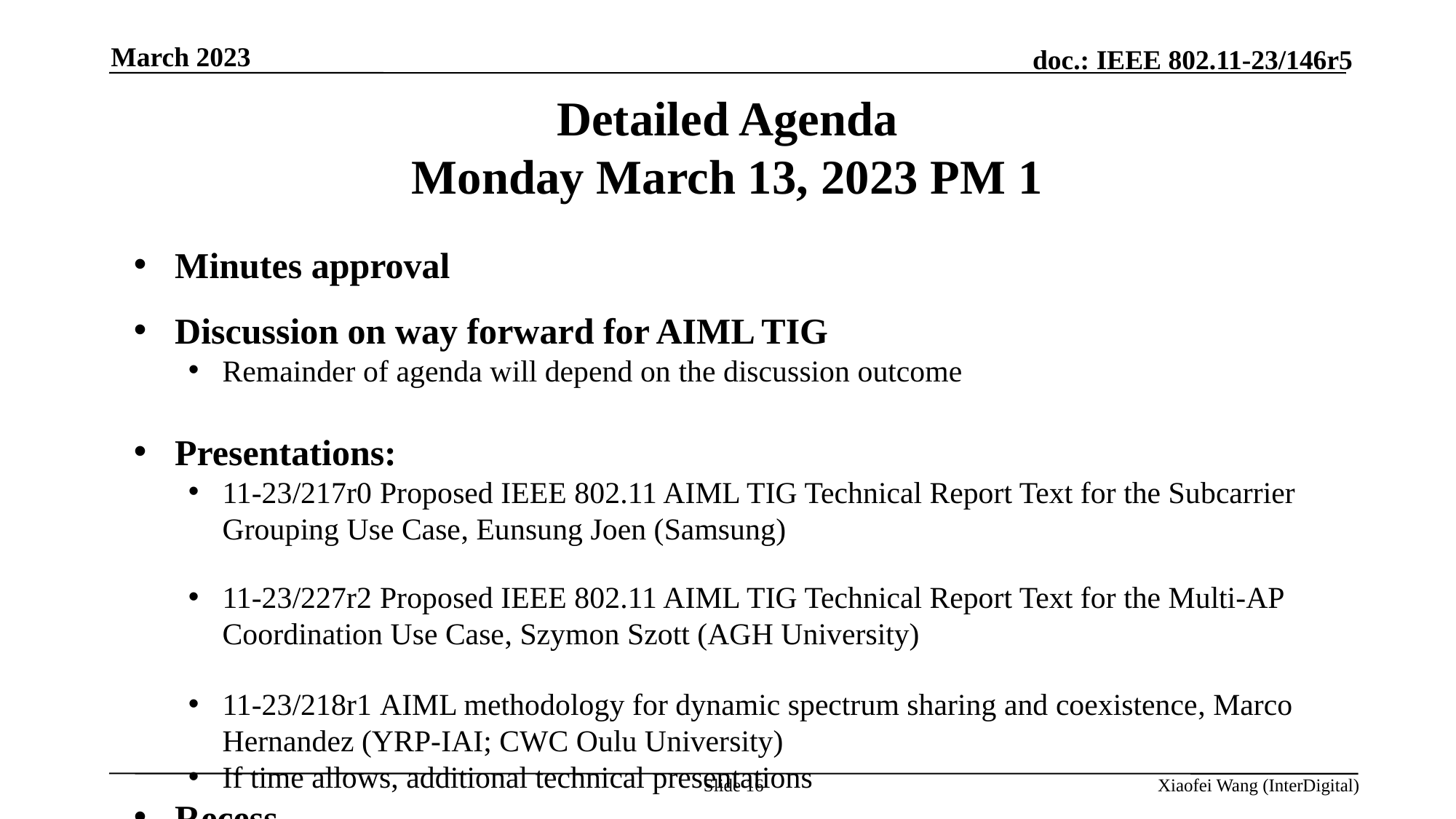

March 2023
# Detailed Agenda Monday March 13, 2023 PM 1
Minutes approval

Discussion on way forward for AIML TIG
Remainder of agenda will depend on the discussion outcome

Presentations:
11-23/217r0 Proposed IEEE 802.11 AIML TIG Technical Report Text for the Subcarrier Grouping Use Case, Eunsung Joen (Samsung)

11-23/227r2 Proposed IEEE 802.11 AIML TIG Technical Report Text for the Multi-AP Coordination Use Case, Szymon Szott (AGH University)

11-23/218r1 AIML methodology for dynamic spectrum sharing and coexistence, Marco Hernandez (YRP-IAI; CWC Oulu University)
If time allows, additional technical presentations
Recess

Slide 16
Xiaofei Wang (InterDigital)